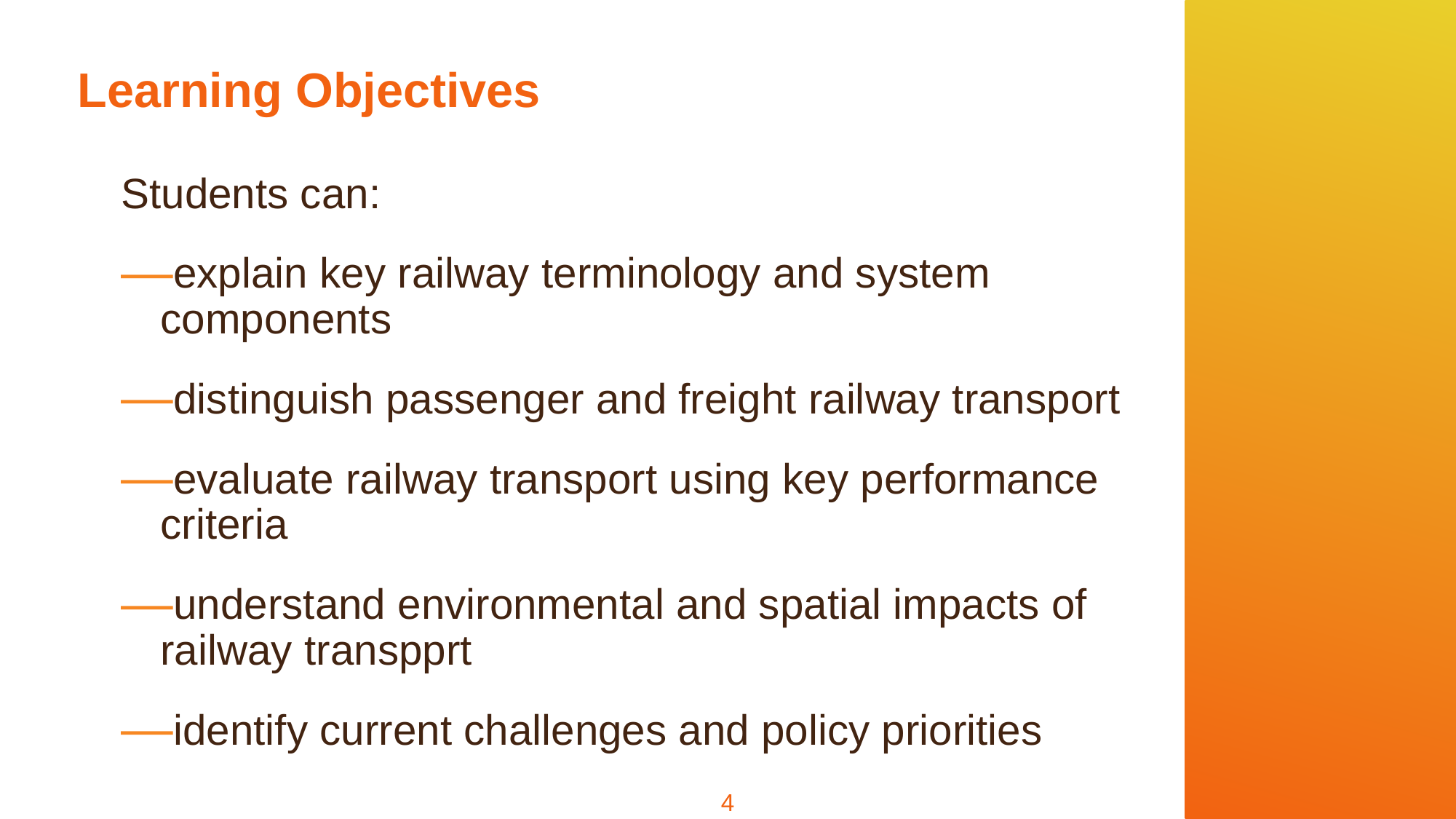

# Learning Objectives
Students can:
explain key railway terminology and system components
distinguish passenger and freight railway transport
evaluate railway transport using key performance criteria
understand environmental and spatial impacts of railway transpprt
identify current challenges and policy priorities